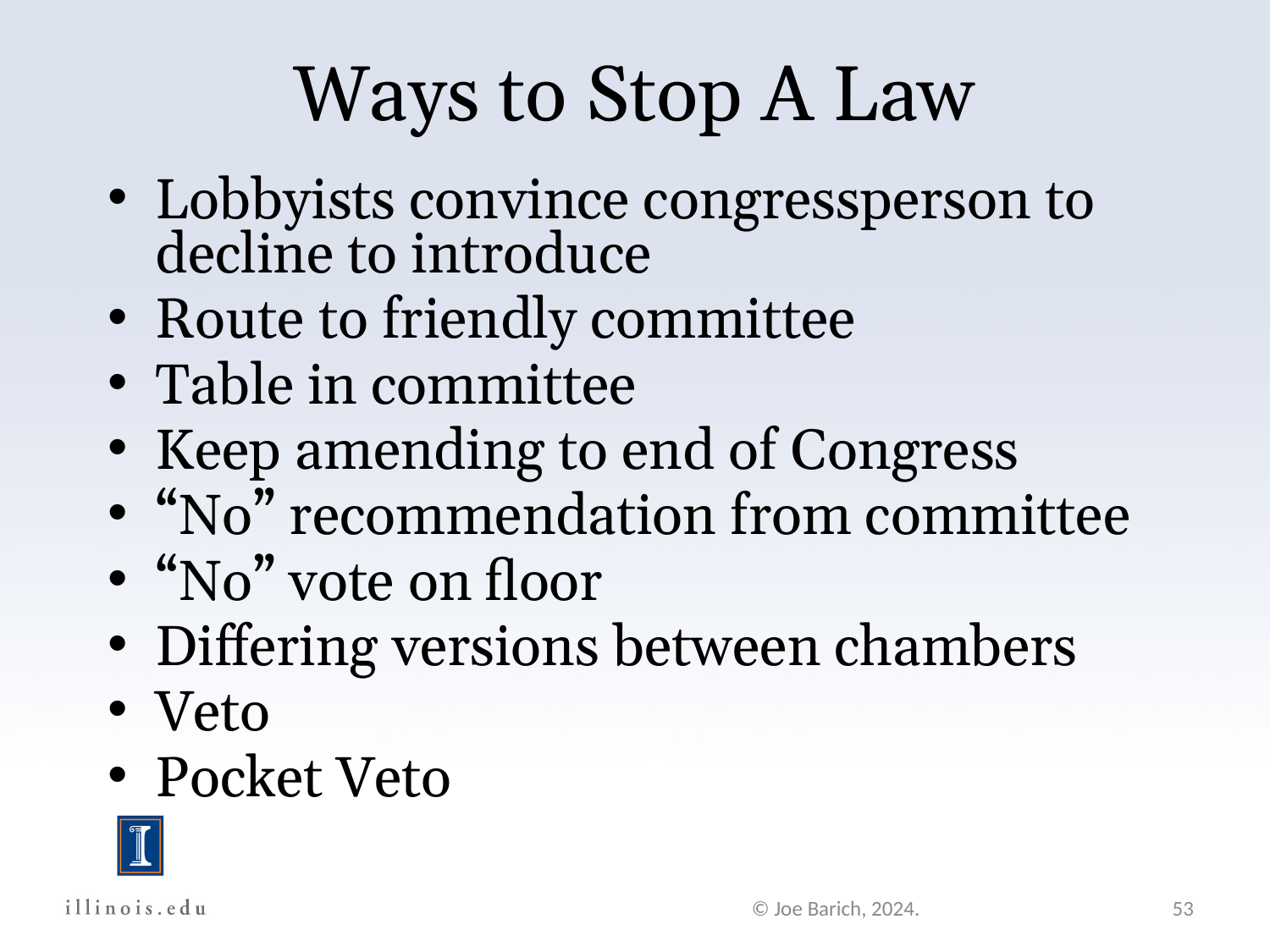

Ways to Stop A Law
Lobbyists convince congressperson to decline to introduce
Route to friendly committee
Table in committee
Keep amending to end of Congress
“No” recommendation from committee
“No” vote on floor
Differing versions between chambers
Veto
Pocket Veto
© Joe Barich, 2024.
53